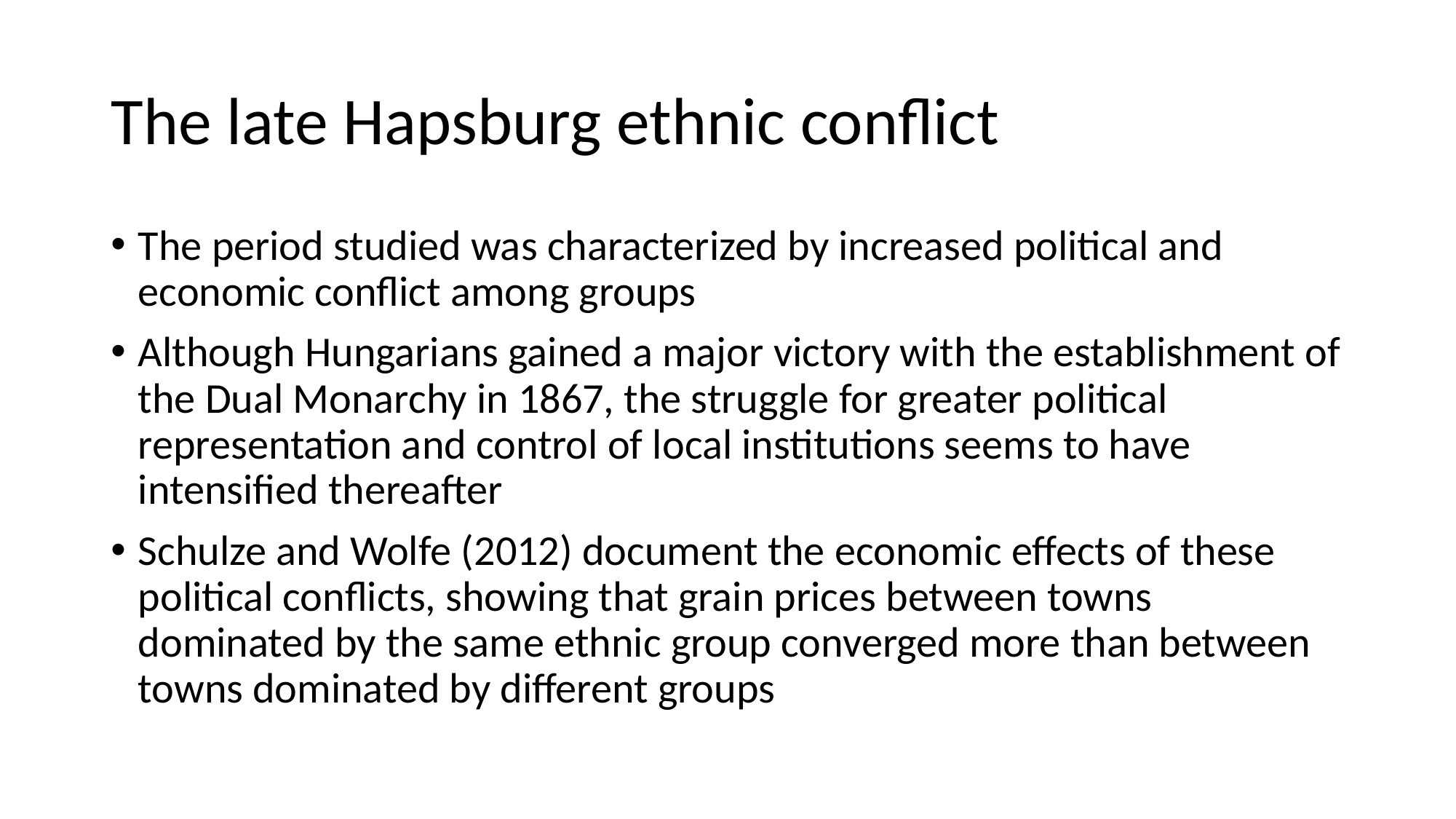

# The late Hapsburg ethnic conflict
The period studied was characterized by increased political and economic conflict among groups
Although Hungarians gained a major victory with the establishment of the Dual Monarchy in 1867, the struggle for greater political representation and control of local institutions seems to have intensified thereafter
Schulze and Wolfe (2012) document the economic effects of these political conflicts, showing that grain prices between towns dominated by the same ethnic group converged more than between towns dominated by different groups